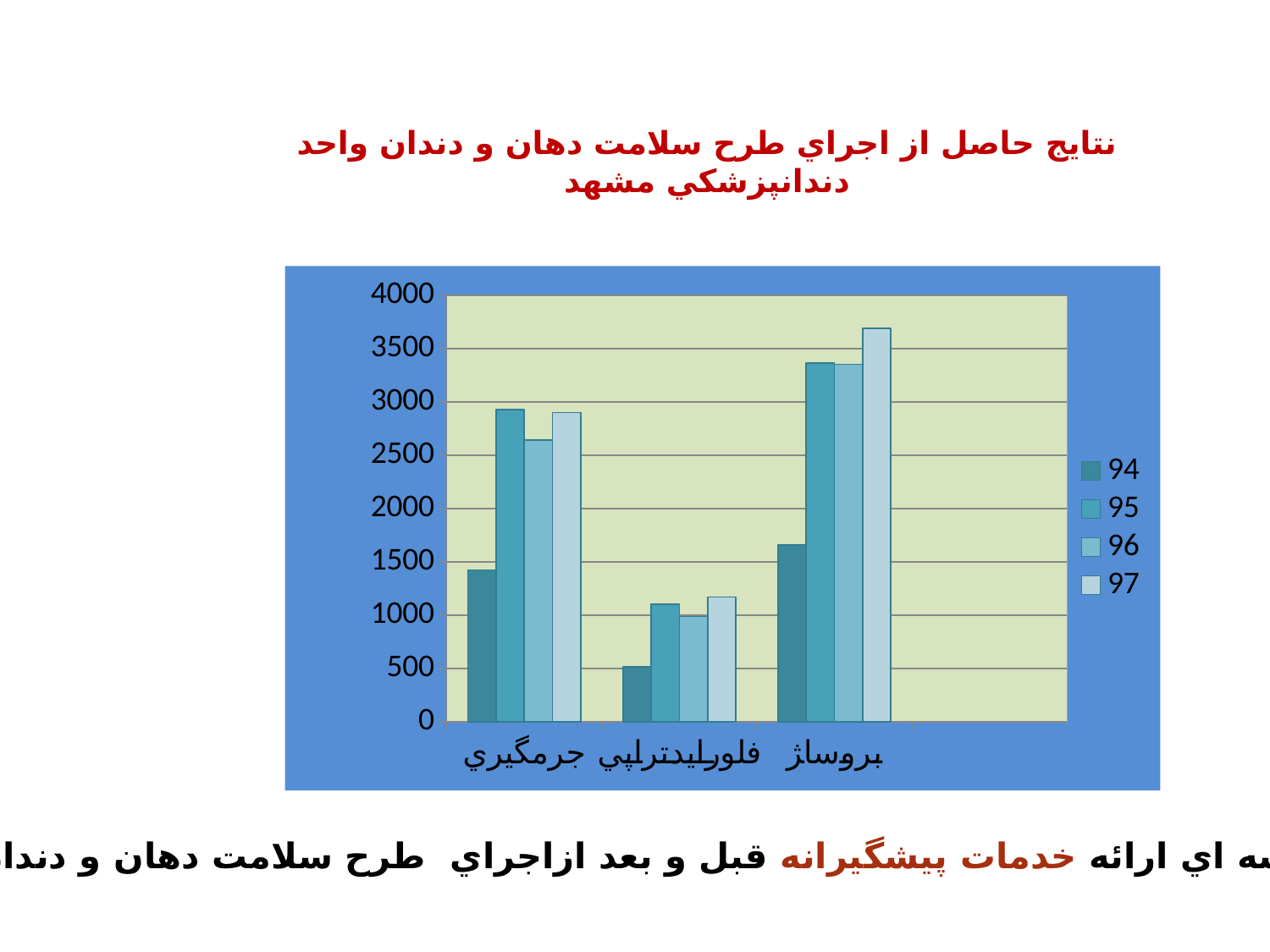

نتايج حاصل از اجراي طرح سلامت دهان و دندان واحد دندانپزشكي مشهد

### Chart

| Category | 94 | 95 | 96 | 97 |
|---|---|---|---|---|
| جرمگيري | 1424.0 | 2928.0 | 2644.0 | 2902.0 |
| فلورايدتراپي | 516.0 | 1104.0 | 988.0 | 1172.0 |
| بروسا‍ژ | 1659.0 | 3368.0 | 3355.0 | 3691.0 |
آمار مقايسه اي ارائه خدمات پيشگيرانه قبل و بعد ازاجراي  طرح سلامت دهان و دندان